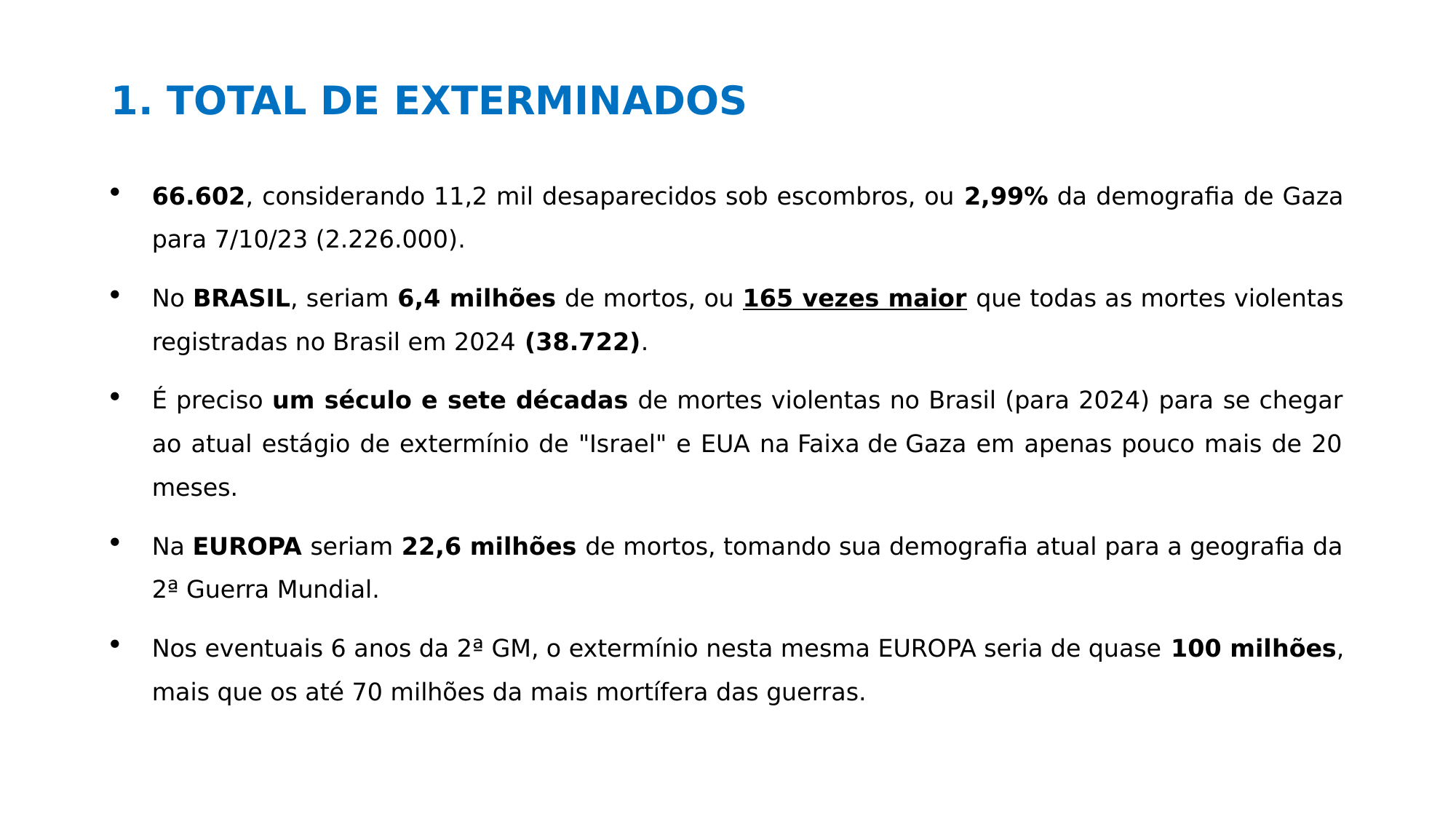

# 1. TOTAL DE EXTERMINADOS
66.602, considerando 11,2 mil desaparecidos sob escombros, ou 2,99% da demografia de Gaza para 7/10/23 (2.226.000).
No BRASIL, seriam 6,4 milhões de mortos, ou 165 vezes maior que todas as mortes violentas registradas no Brasil em 2024 (38.722).
É preciso um século e sete décadas de mortes violentas no Brasil (para 2024) para se chegar ao atual estágio de extermínio de "Israel" e EUA na Faixa de Gaza em apenas pouco mais de 20 meses.
Na EUROPA seriam 22,6 milhões de mortos, tomando sua demografia atual para a geografia da 2ª Guerra Mundial.
Nos eventuais 6 anos da 2ª GM, o extermínio nesta mesma EUROPA seria de quase 100 milhões, mais que os até 70 milhões da mais mortífera das guerras.